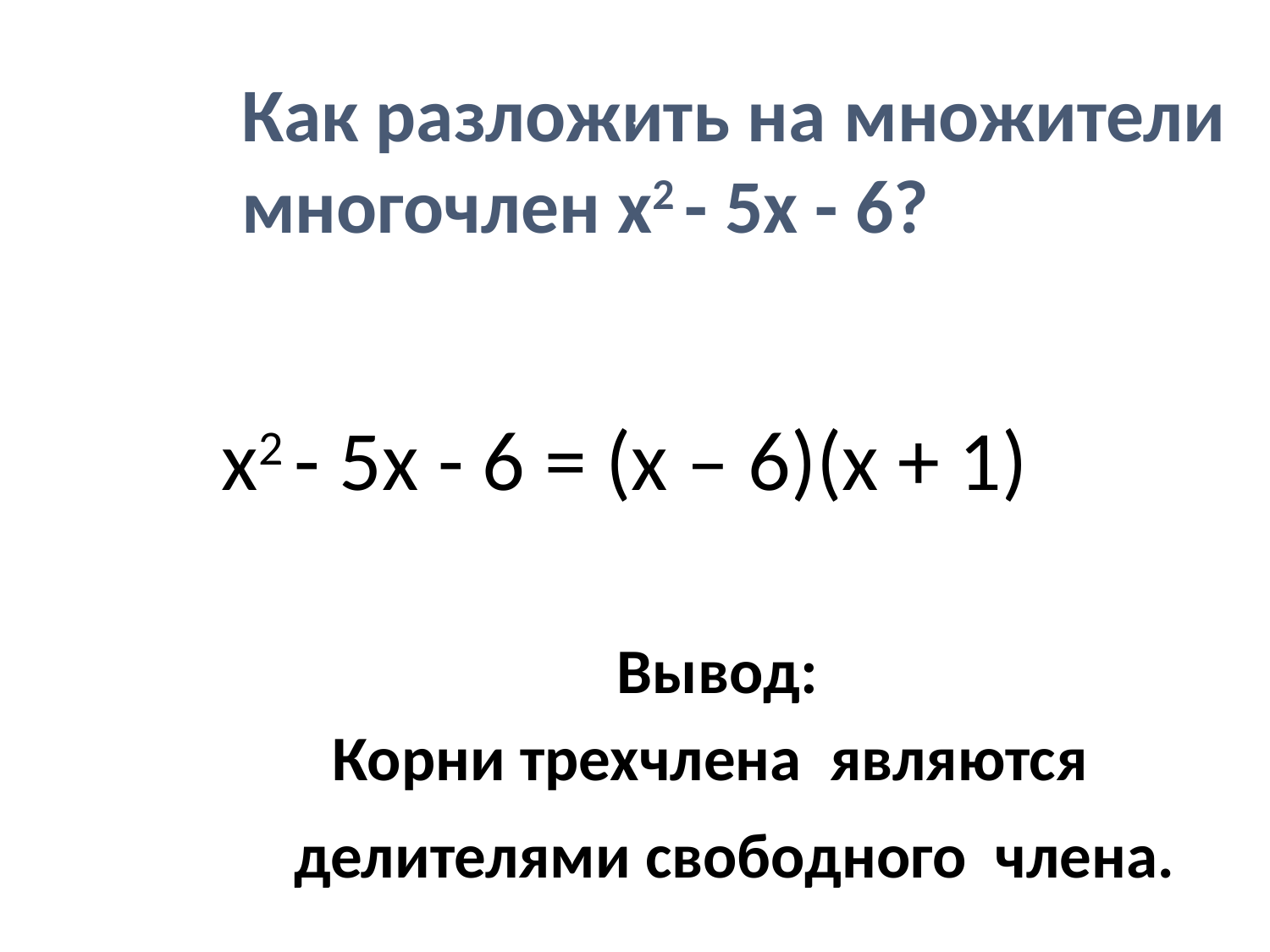

Как разложить на множители многочлен х2 - 5х - 6?

.
х2 - 5х - 6 = (х – 6)(х + 1)‏

‏Вывод:
Корни трехчлена  являются   делителями свободного  члена.